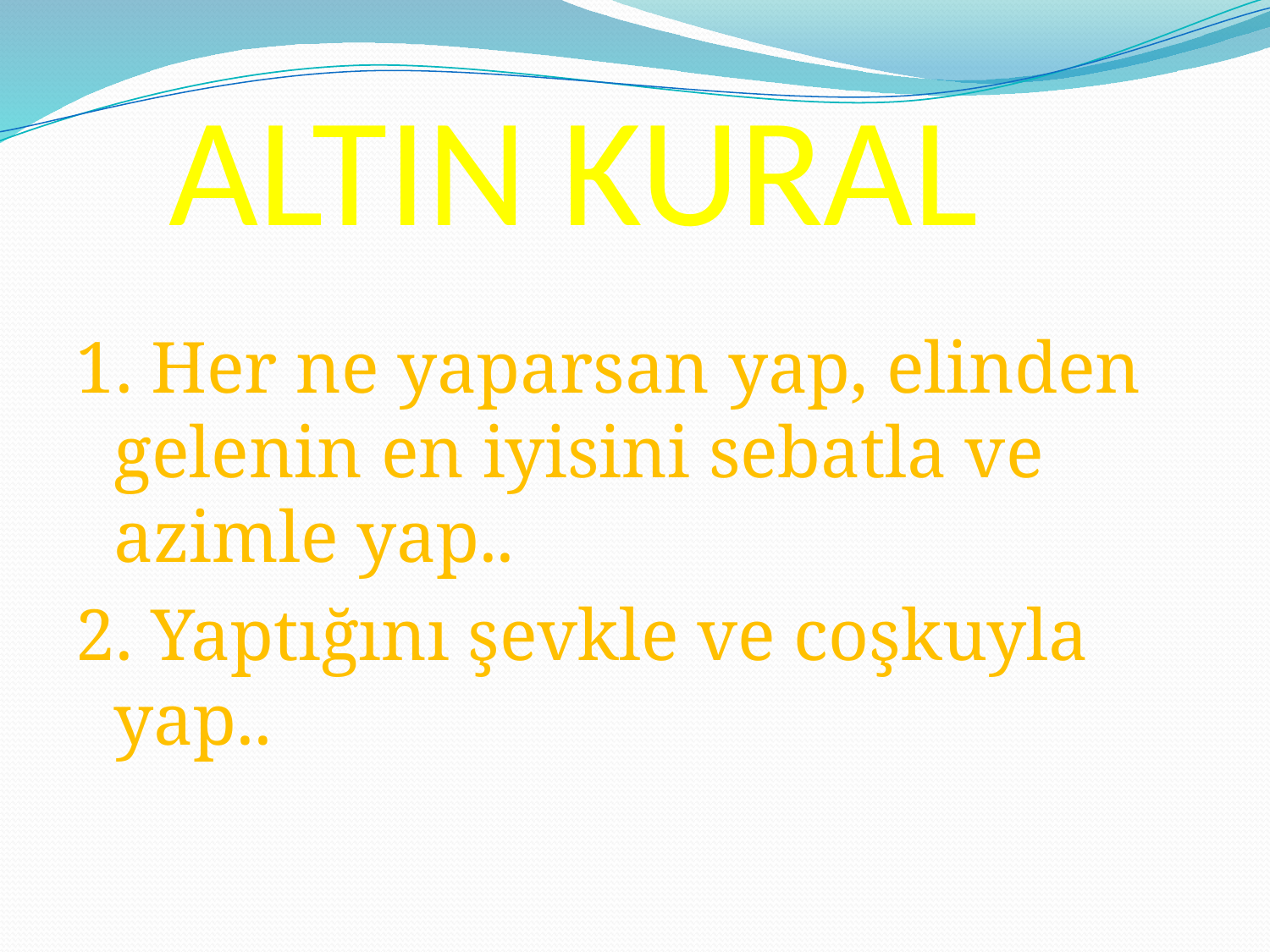

# ALTIN KURAL
1. Her ne yaparsan yap, elinden gelenin en iyisini sebatla ve azimle yap..
2. Yaptığını şevkle ve coşkuyla yap..